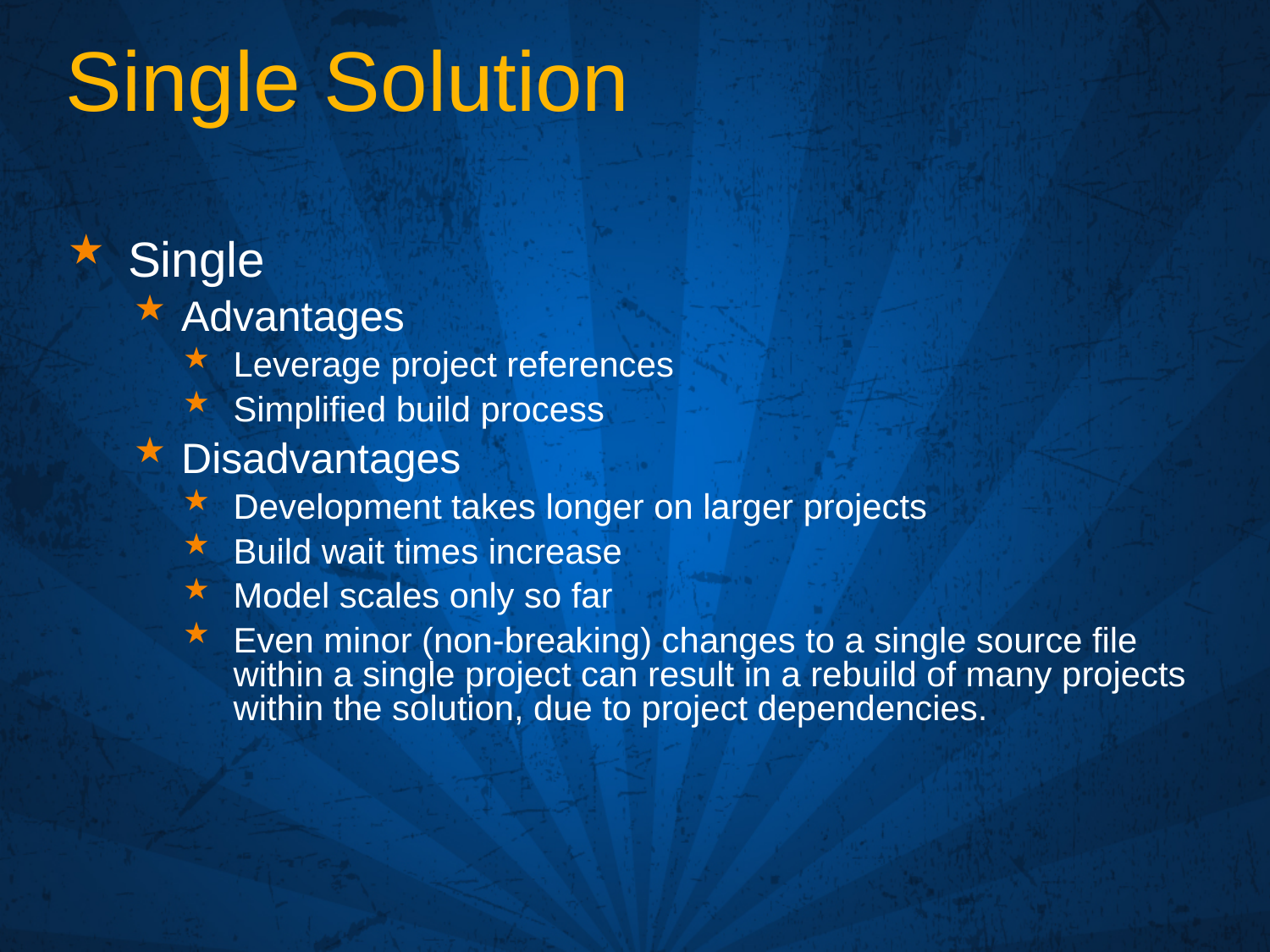

# Single Solution
Single
Advantages
Leverage project references
Simplified build process
Disadvantages
Development takes longer on larger projects
Build wait times increase
Model scales only so far
Even minor (non-breaking) changes to a single source file within a single project can result in a rebuild of many projects within the solution, due to project dependencies.